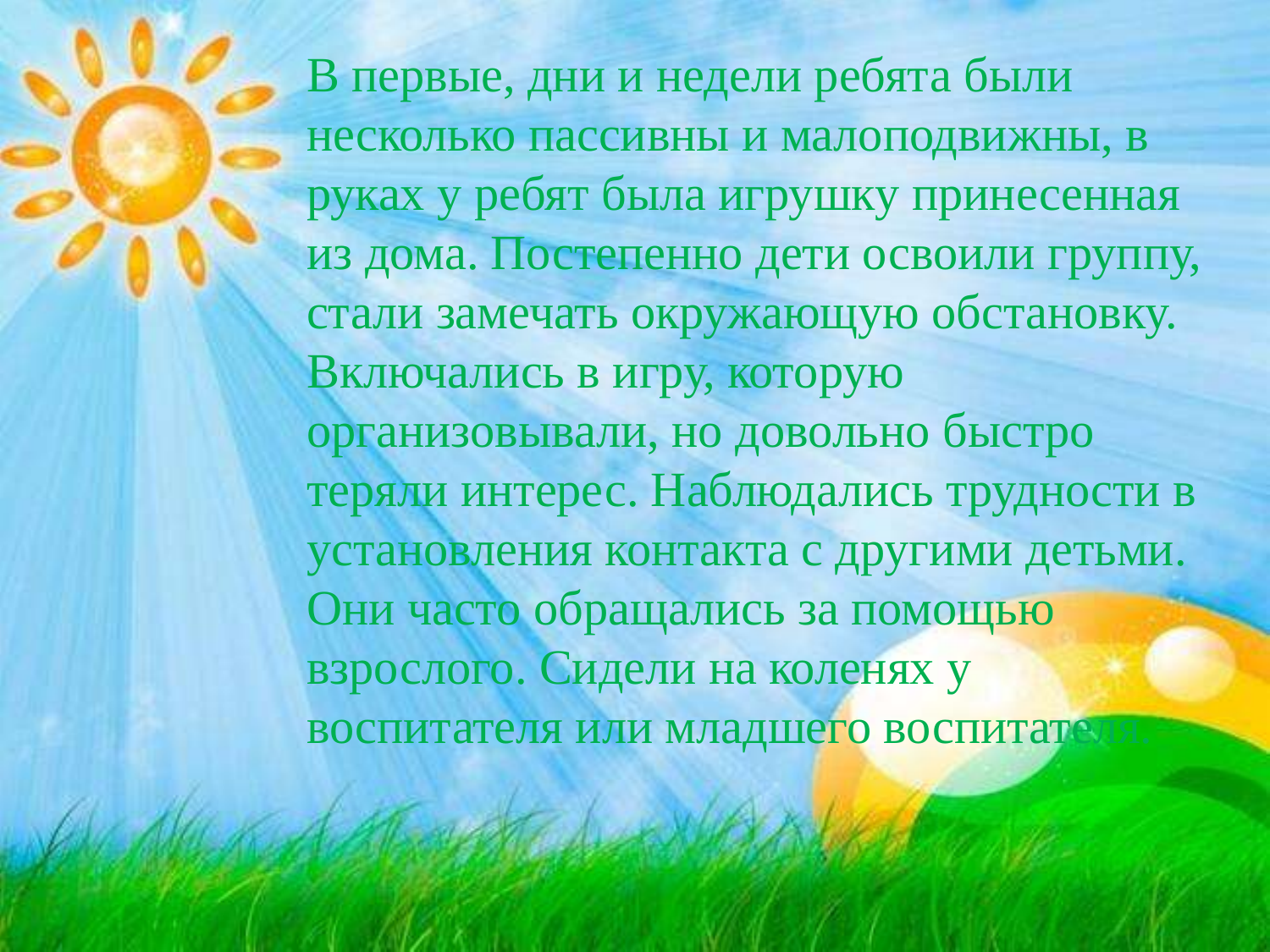

В первые, дни и недели ребята были несколько пассивны и малоподвижны, в руках у ребят была игрушку принесенная из дома. Постепенно дети освоили группу, стали замечать окружающую обстановку. Включались в игру, которую организовывали, но довольно быстро теряли интерес. Наблюдались трудности в установления контакта с другими детьми. Они часто обращались за помощью взрослого. Сидели на коленях у воспитателя или младшего воспитателя.